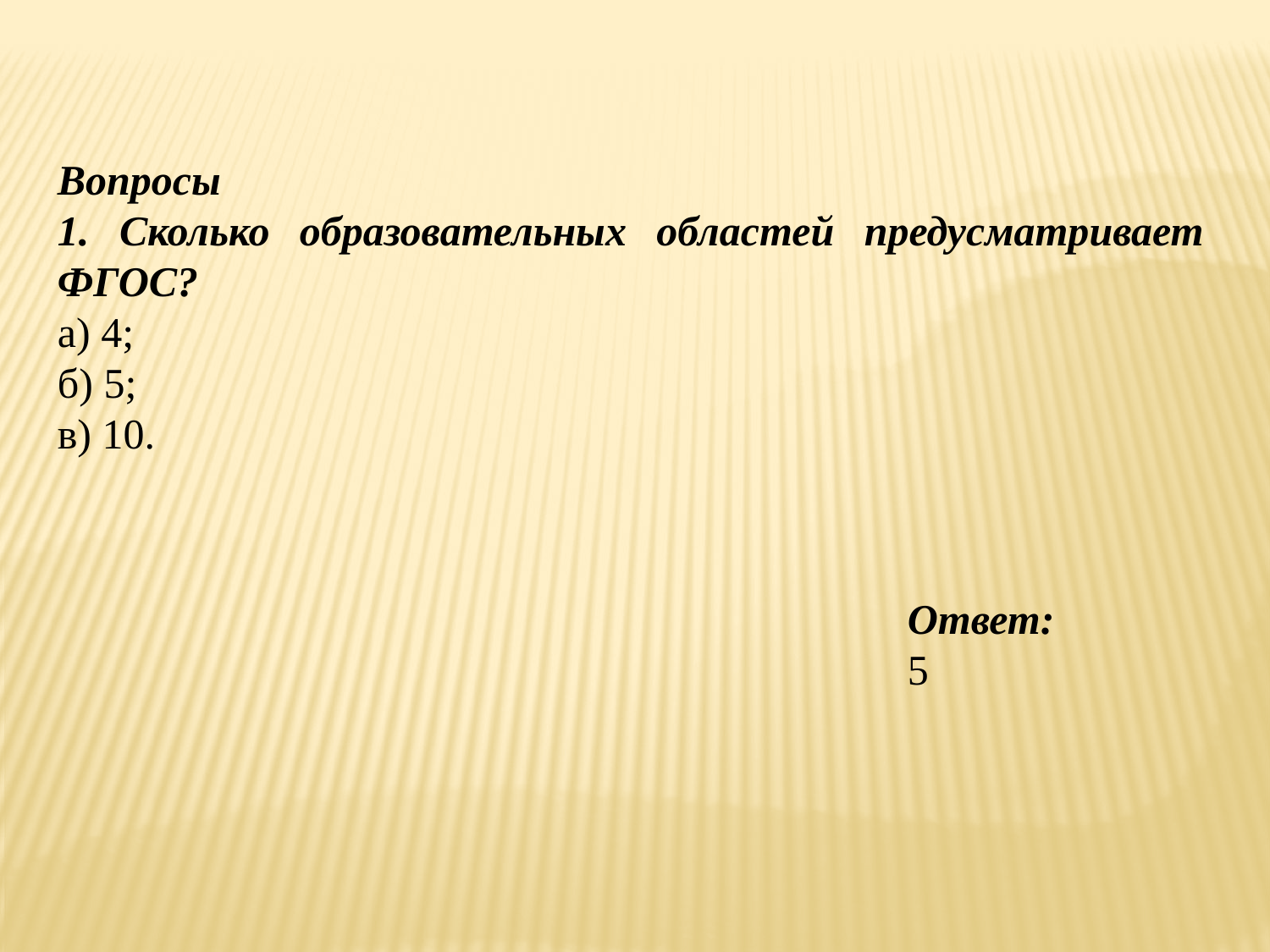

Вопросы
1. Сколько образовательных областей предусматривает ФГОС?
а) 4;
б) 5;
в) 10.
Ответ:
5